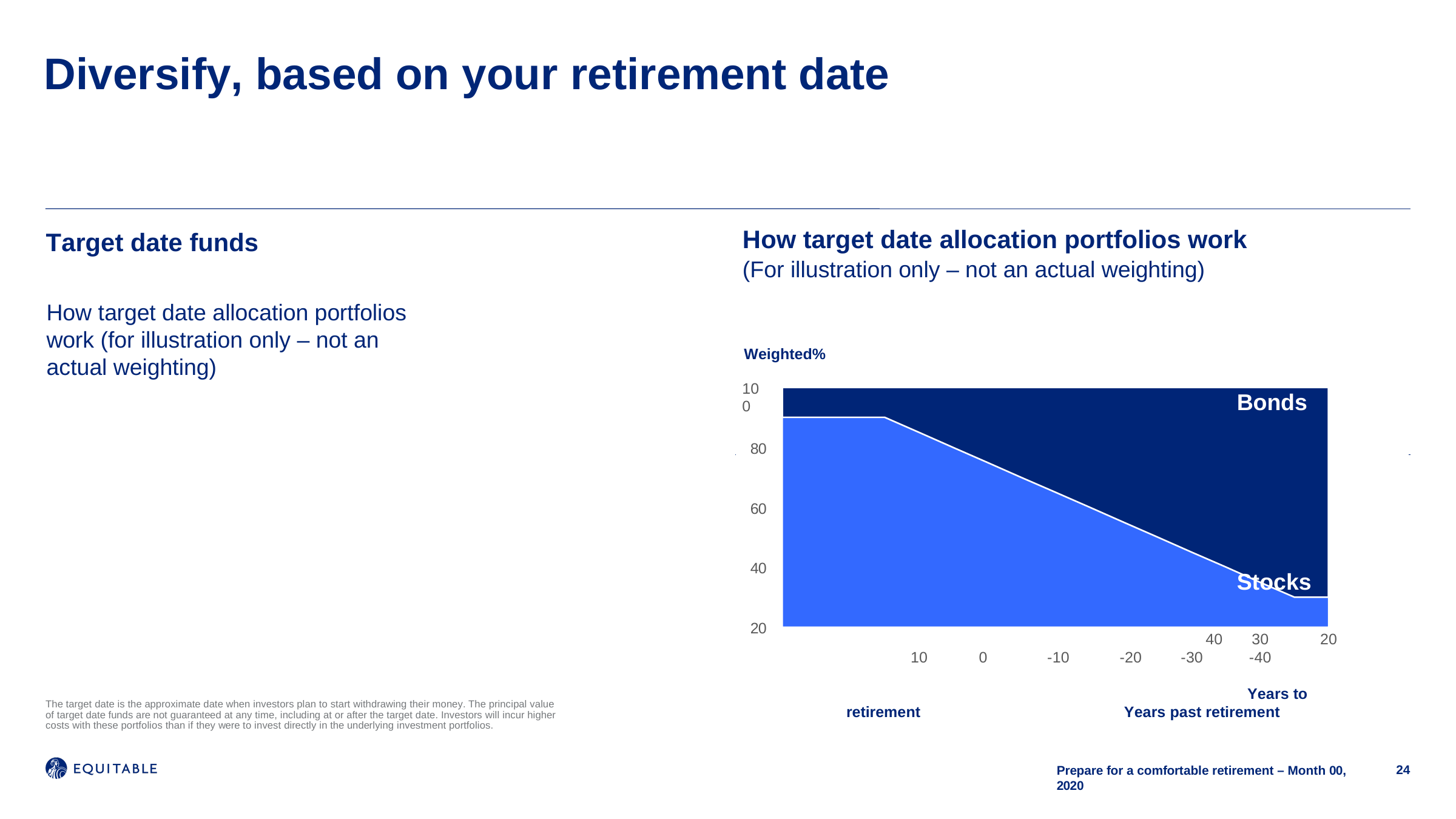

# Diversify, based on your retirement date

How target date allocation portfolios work
(For illustration only – not an actual weighting)
Target date funds

How target date allocation portfolios work (for illustration only – not an actual weighting)
Weighted%
100

Bonds

Stocks

40	30	20	10	0	-10	-20	-30	-40

Years to retirement	Years past retirement

80

60
40
20

The target date is the approximate date when investors plan to start withdrawing their money. The principal value of target date funds are not guaranteed at any time, including at or after the target date. Investors will incur higher costs with these portfolios than if they were to invest directly in the underlying investment portfolios.
24
Prepare for a comfortable retirement – Month 00, 2020